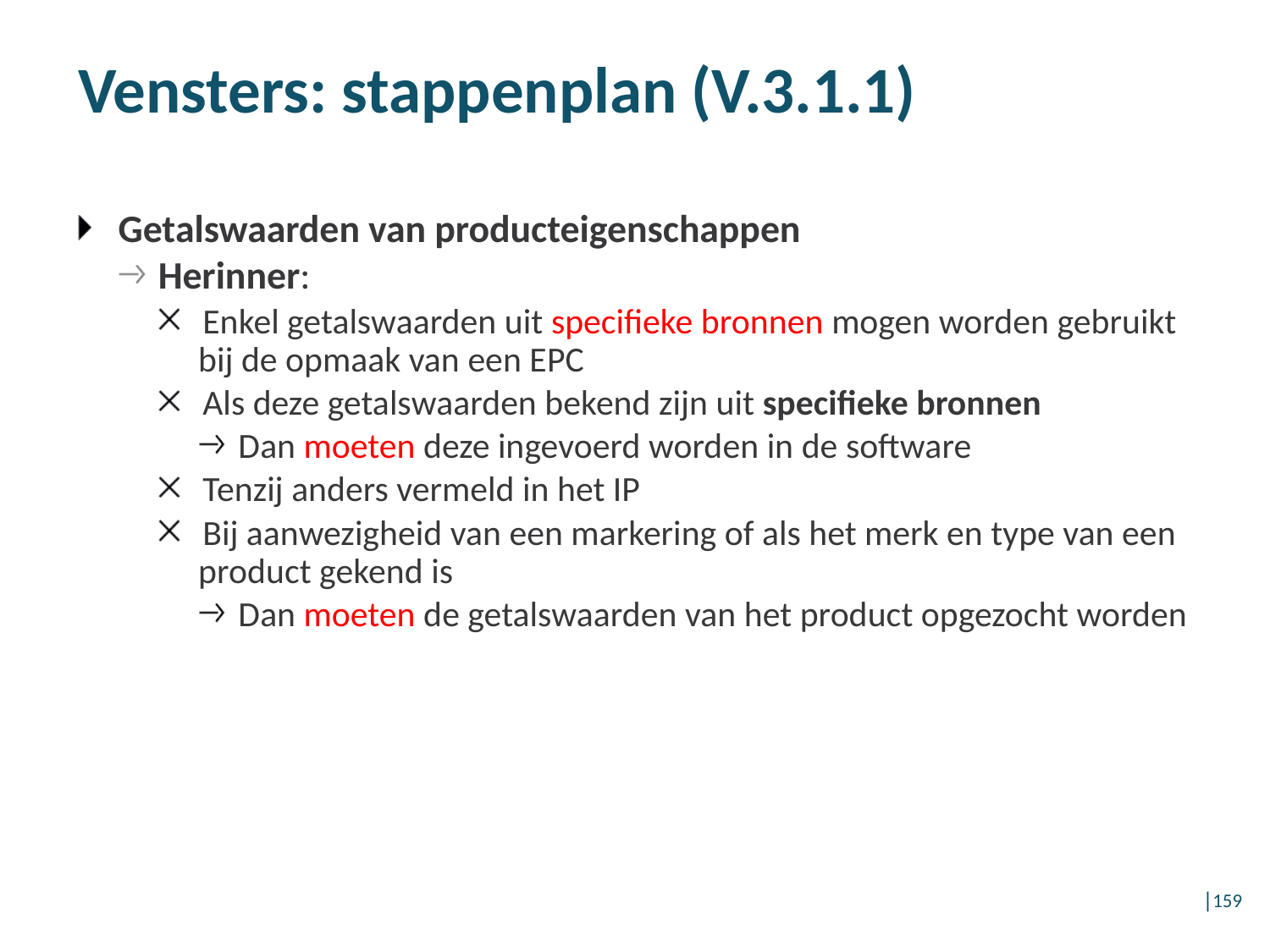

Vensters: stappenplan (V.3.1.1)
Getalswaarden van producteigenschappen
Herinner:
Enkel getalswaarden uit specifieke bronnen mogen worden gebruikt bij de opmaak van een EPC
Als deze getalswaarden bekend zijn uit specifieke bronnen
Dan moeten deze ingevoerd worden in de software
Tenzij anders vermeld in het IP
Bij aanwezigheid van een markering of als het merk en type van een product gekend is
Dan moeten de getalswaarden van het product opgezocht worden
│159